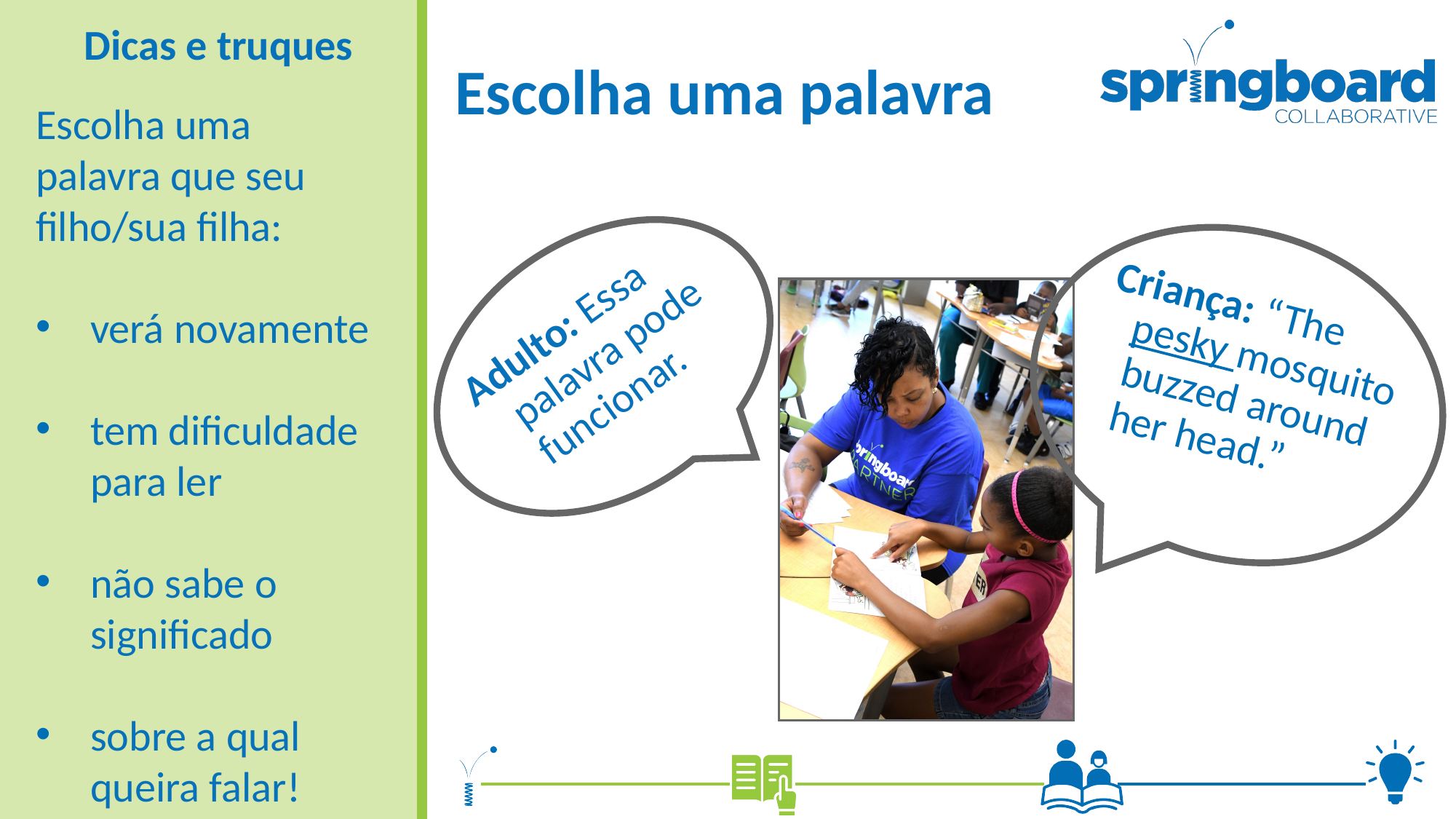

# Escolha uma palavra
Dicas e truques
Escolha uma palavra que seu filho/sua filha:

verá novamente

tem dificuldade para ler

não sabe o significado

sobre a qual queira falar!
Criança: “The pesky mosquito buzzed around her head.”
Adulto: Essa palavra pode funcionar.